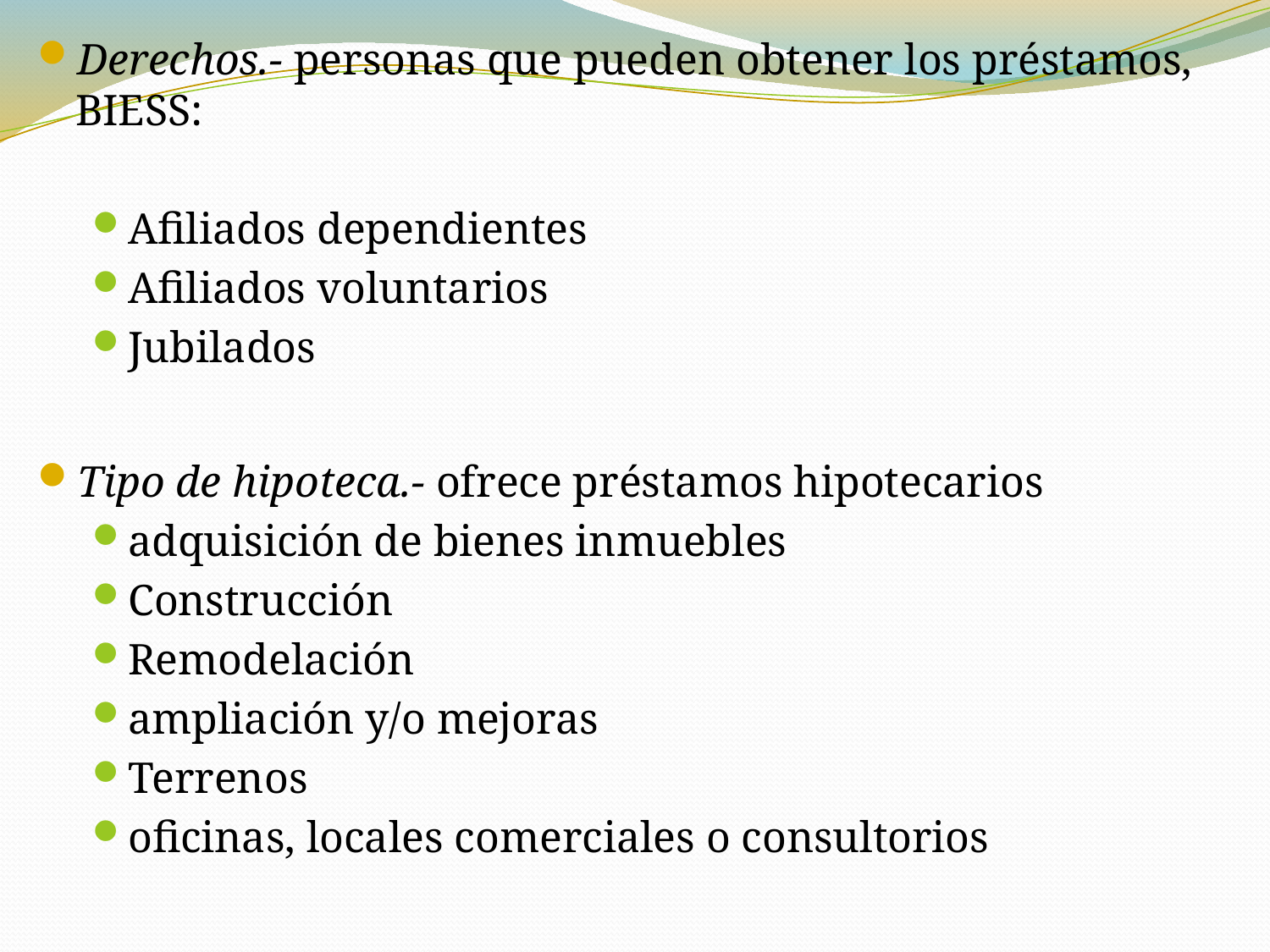

Derechos.- personas que pueden obtener los préstamos, BIESS:

Afiliados dependientes
Afiliados voluntarios
Jubilados

Tipo de hipoteca.- ofrece préstamos hipotecarios
adquisición de bienes inmuebles
Construcción
Remodelación
ampliación y/o mejoras
Terrenos
oficinas, locales comerciales o consultorios